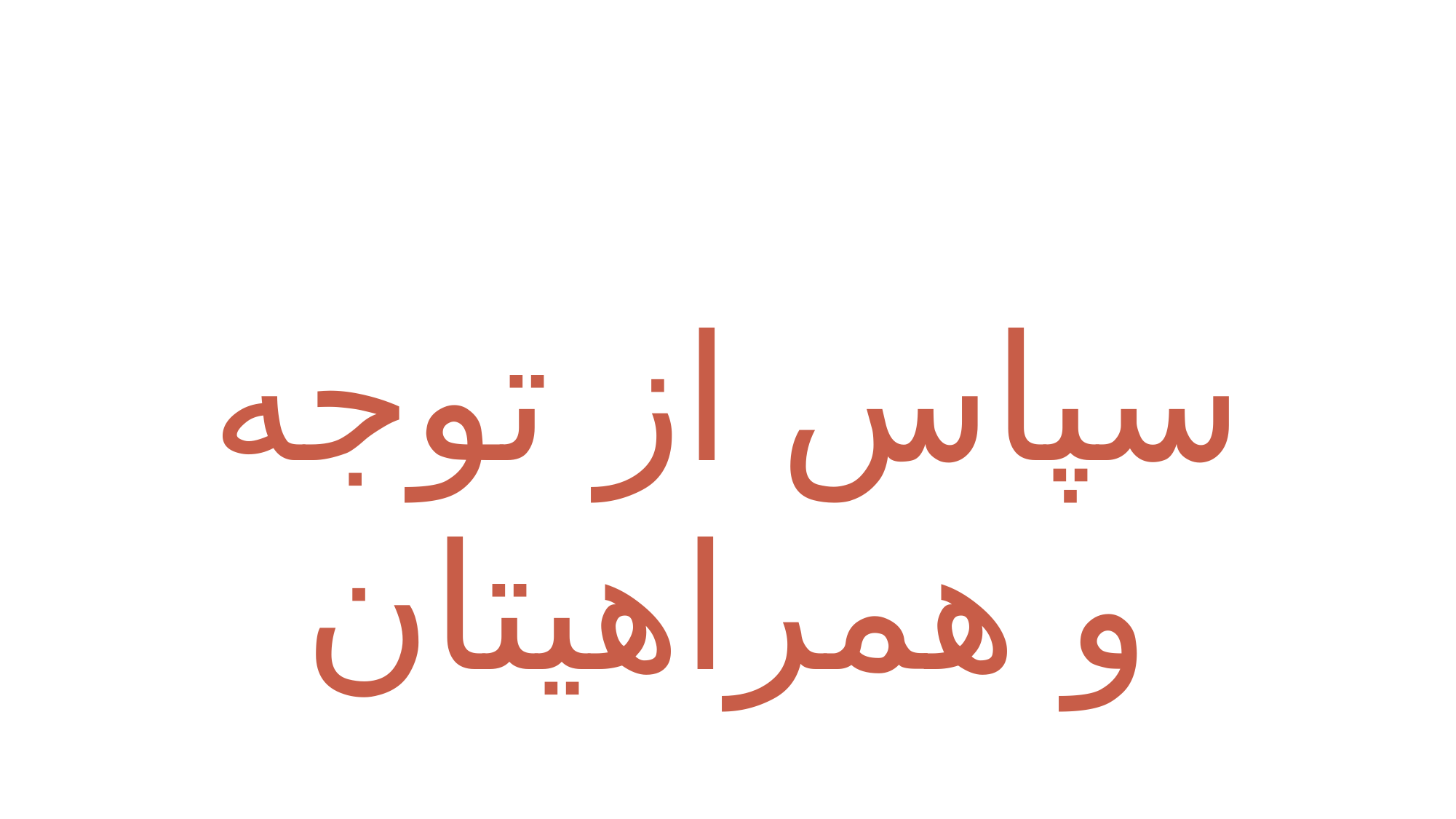

سپاس از توجه و همراهیتان

شانزدهم تیرما0 1401